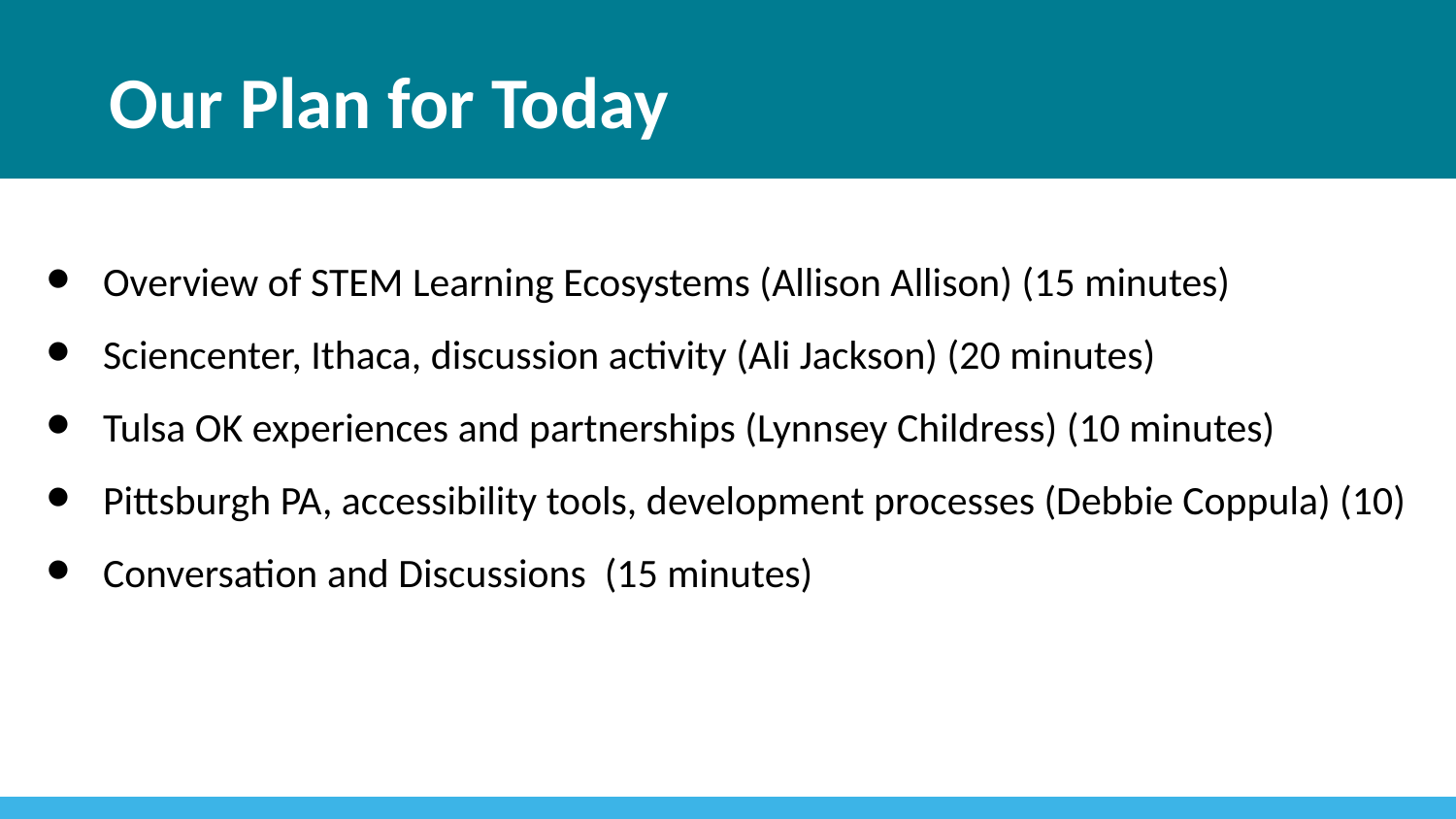

# Our Plan for Today
Overview of STEM Learning Ecosystems (Allison Allison) (15 minutes)
Sciencenter, Ithaca, discussion activity (Ali Jackson) (20 minutes)
Tulsa OK experiences and partnerships (Lynnsey Childress) (10 minutes)
Pittsburgh PA, accessibility tools, development processes (Debbie Coppula) (10)
Conversation and Discussions  (15 minutes)